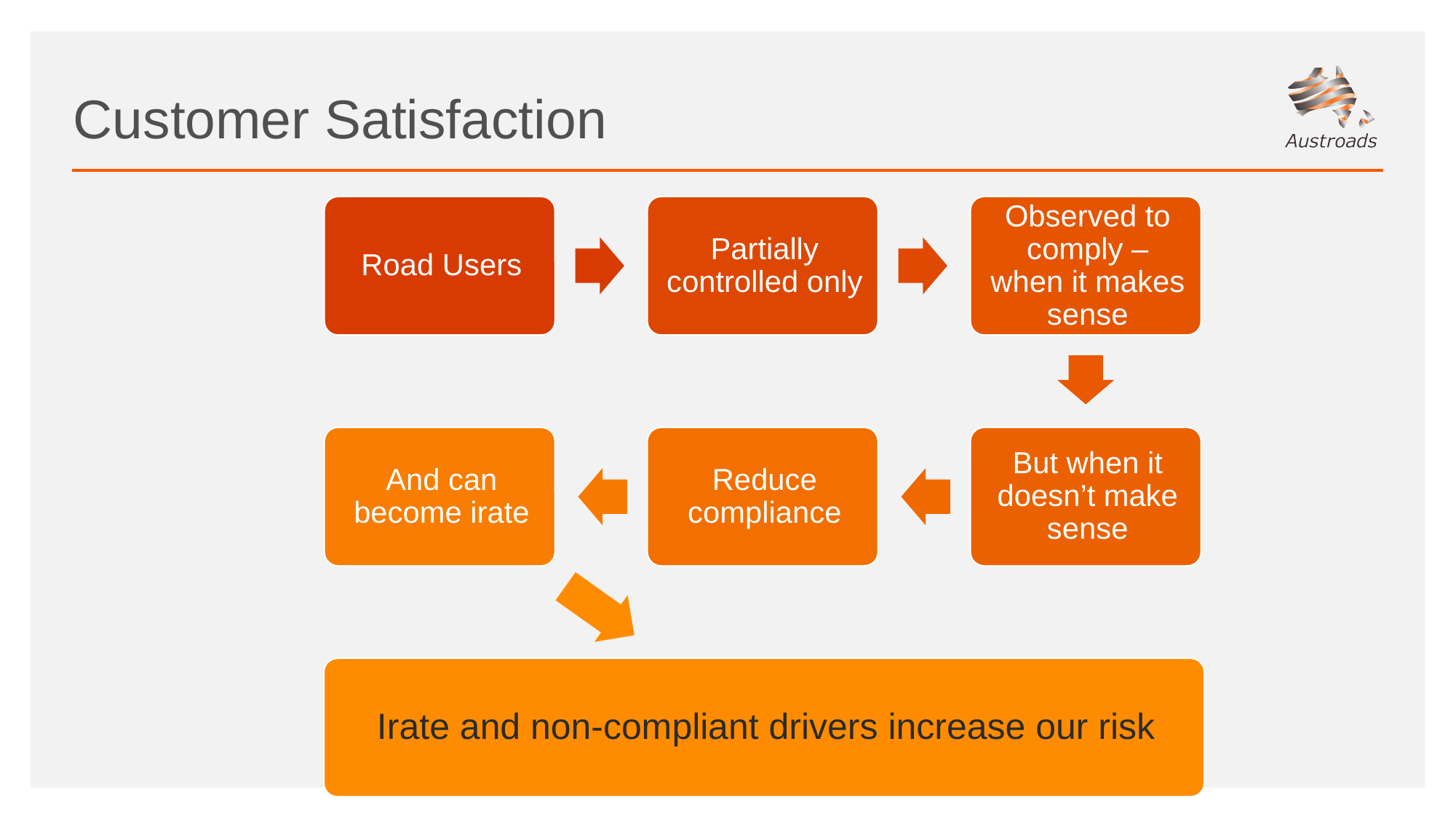

# Customer Satisfaction
Road Users

Partially controlled only

Observed to comply – when it makes sense

But when it doesn’t make sense

Reduce compliance

And can become irate

Irate and non-compliant drivers increase our risk